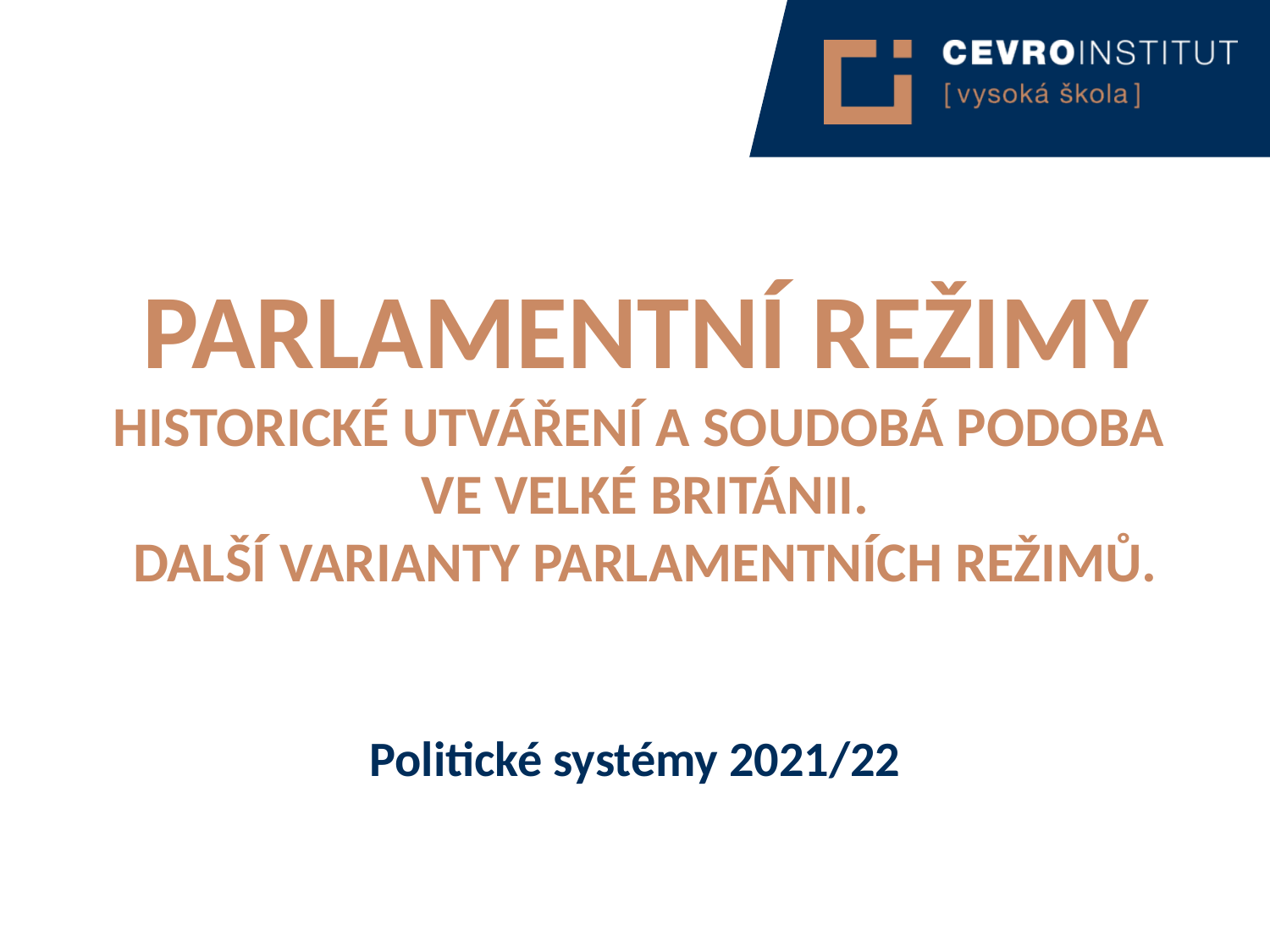

Parlamentní režimy
historické utváření a soudobá podoba
ve Velké Británii.
Další varianty parlamentních režimů.

Politické systémy 2021/22